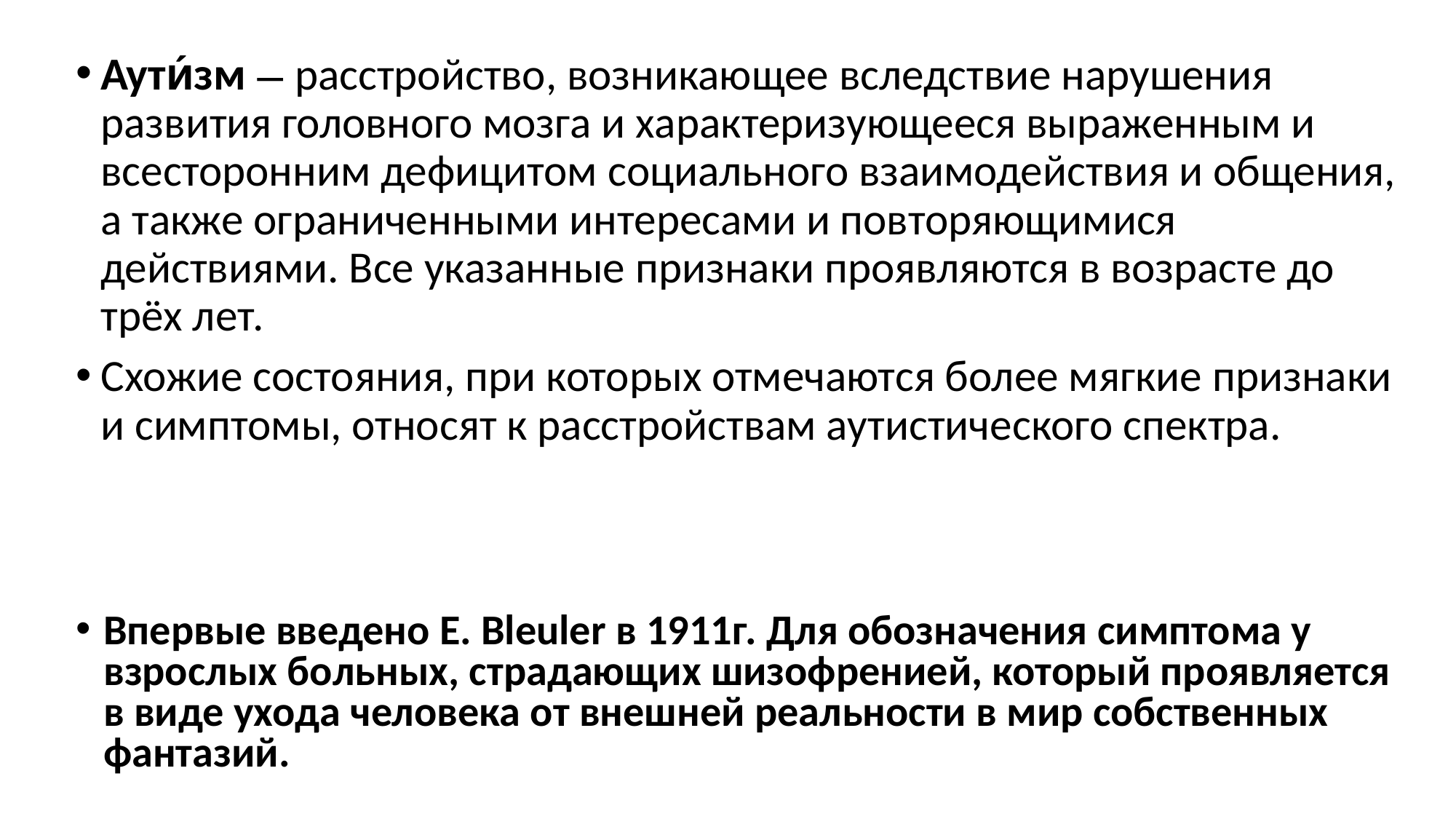

Аути́зм — расстройство, возникающее вследствие нарушения развития головного мозга и характеризующееся выраженным и всесторонним дефицитом социального взаимодействия и общения, а также ограниченными интересами и повторяющимися действиями. Все указанные признаки проявляются в возрасте до трёх лет.
Схожие состояния, при которых отмечаются более мягкие признаки и симптомы, относят к расстройствам аутистического спектра.

Впервые введено E. Bleuler в 1911г. Для обозначения симптома у взрослых больных, страдающих шизофренией, который проявляется в виде ухода человека от внешней реальности в мир собственных фантазий.